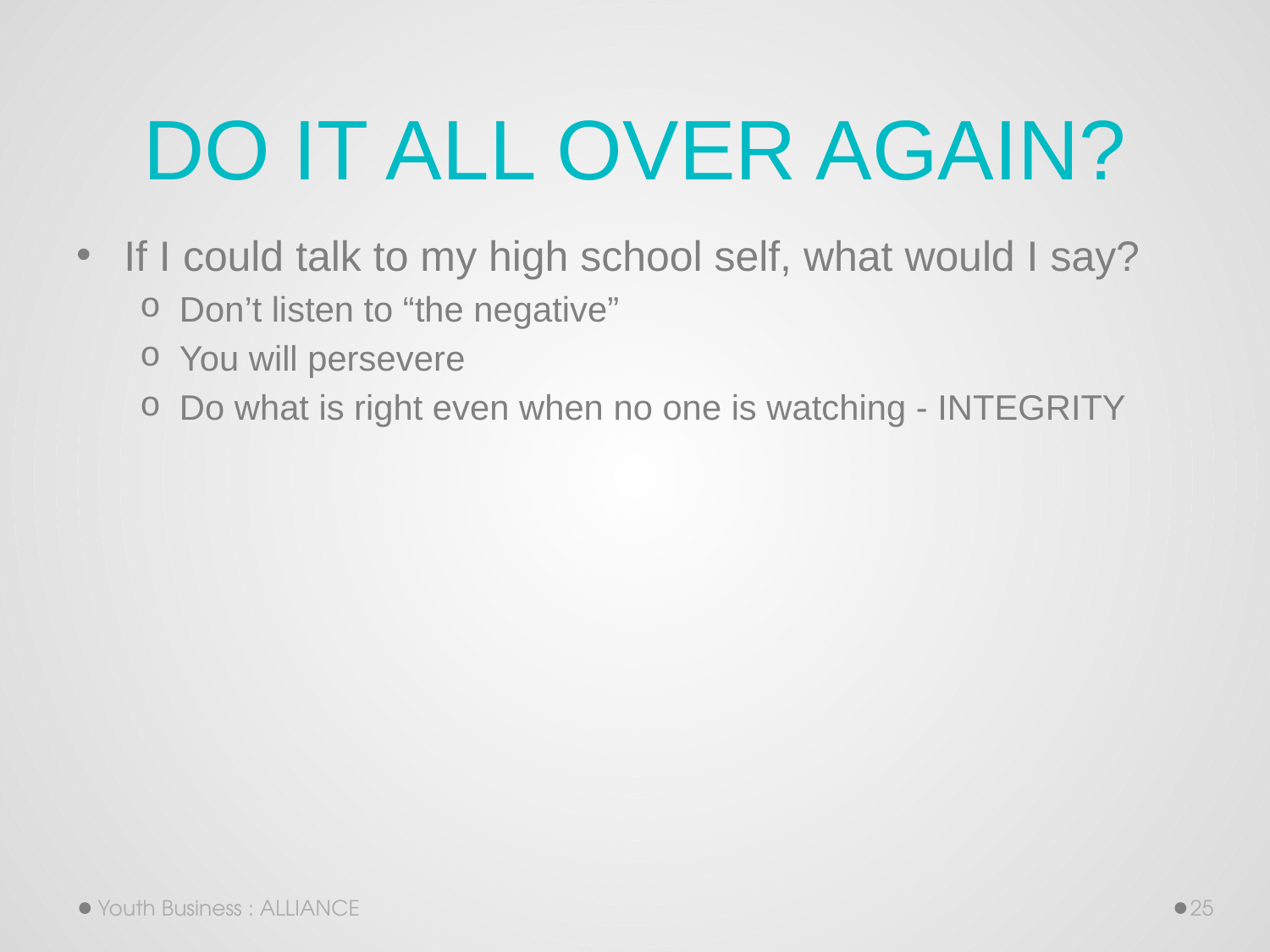

# Do it all over again?
If I could talk to my high school self, what would I say?
Don’t listen to “the negative”
You will persevere
Do what is right even when no one is watching - INTEGRITY

Youth Business : ALLIANCE
25